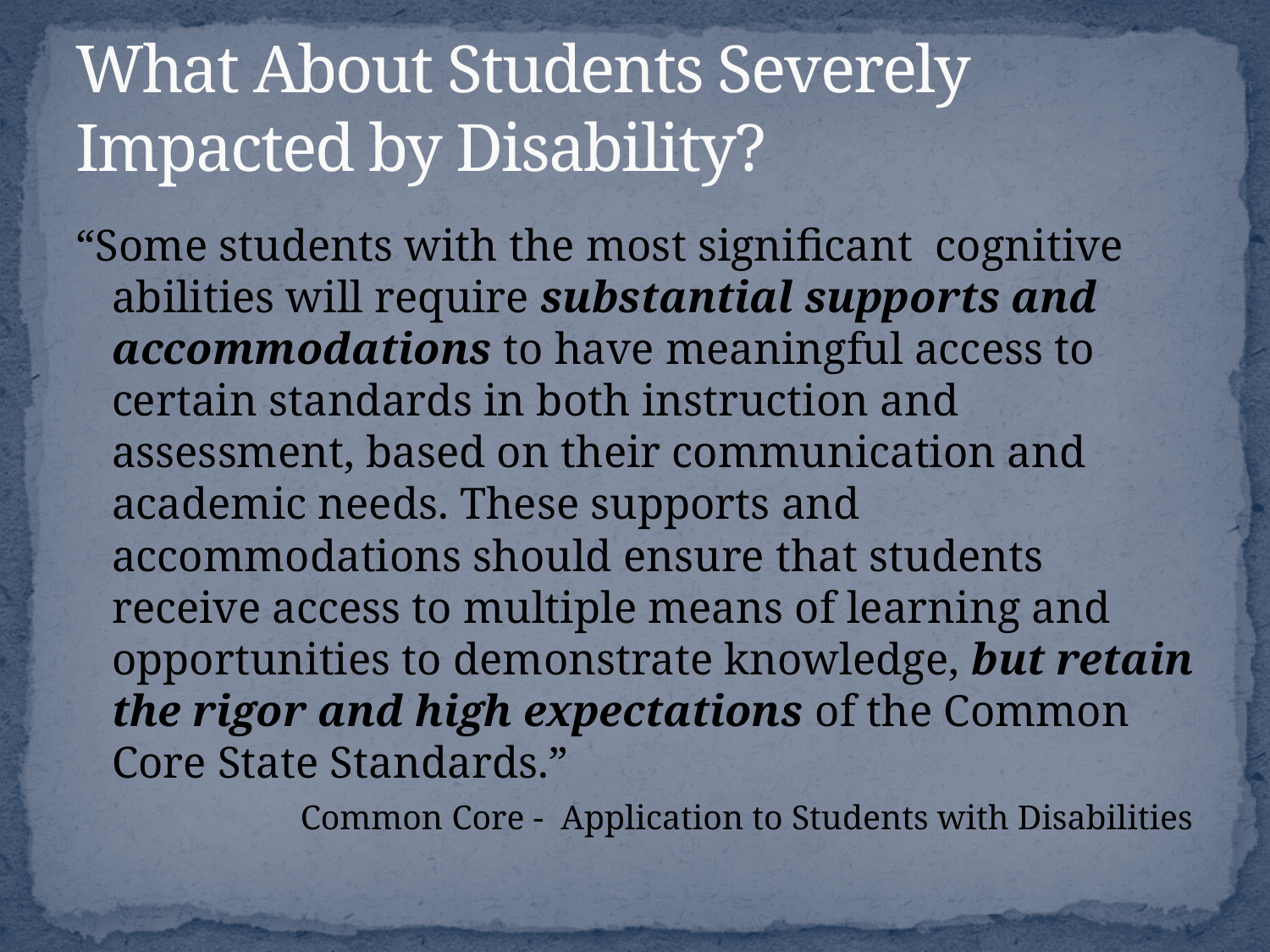

# What About Students Severely Impacted by Disability?
“Some students with the most significant  cognitive abilities will require substantial supports and accommodations to have meaningful access to certain standards in both instruction and assessment, based on their communication and academic needs. These supports and accommodations should ensure that students receive access to multiple means of learning and opportunities to demonstrate knowledge, but retain the rigor and high expectations of the Common Core State Standards.”
Common Core -  Application to Students with Disabilities